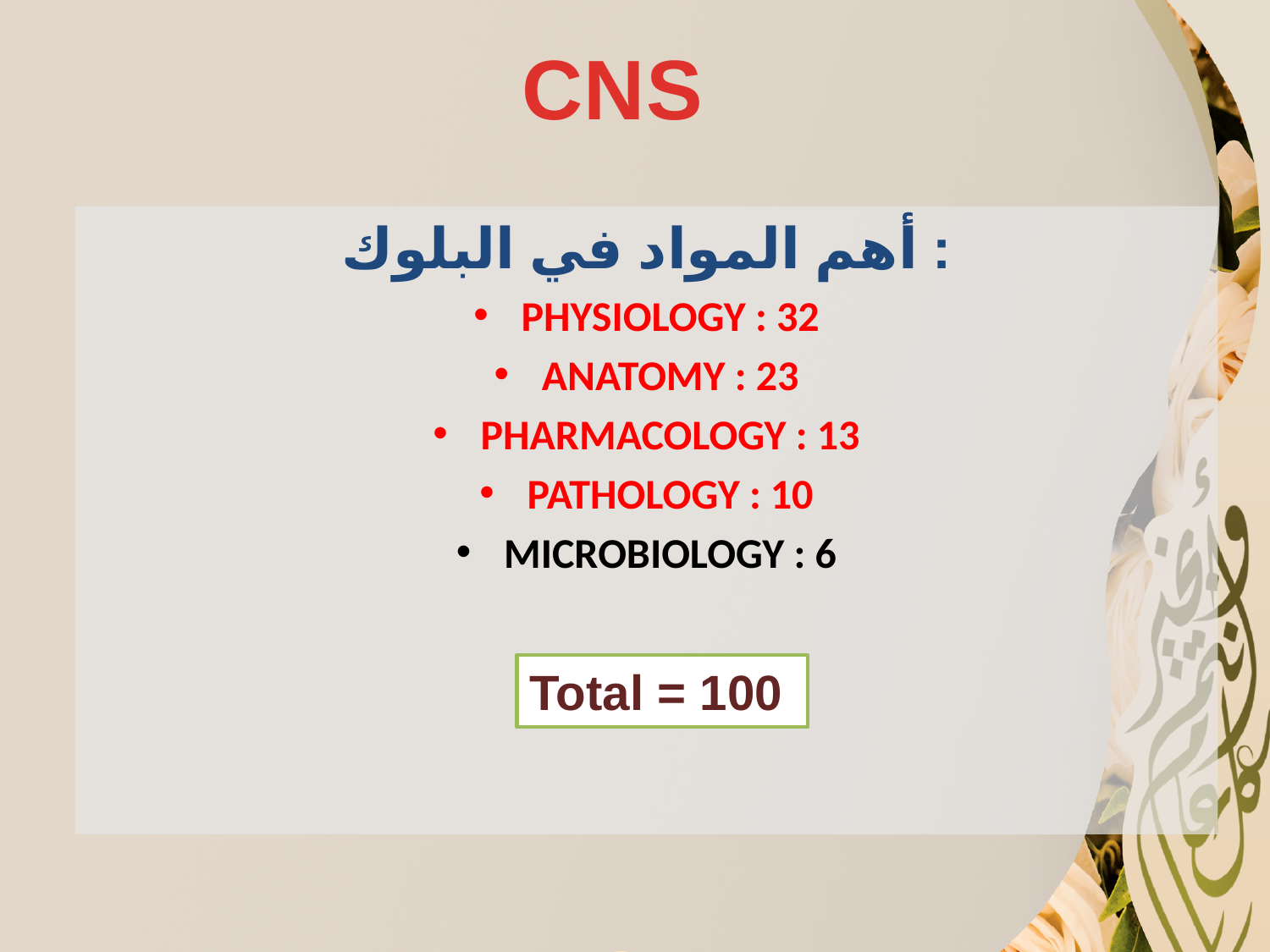

CNS
أهم المواد في البلوك :
PHYSIOLOGY : 32
ANATOMY : 23
PHARMACOLOGY : 13
PATHOLOGY : 10
MICROBIOLOGY : 6

 Total = 100